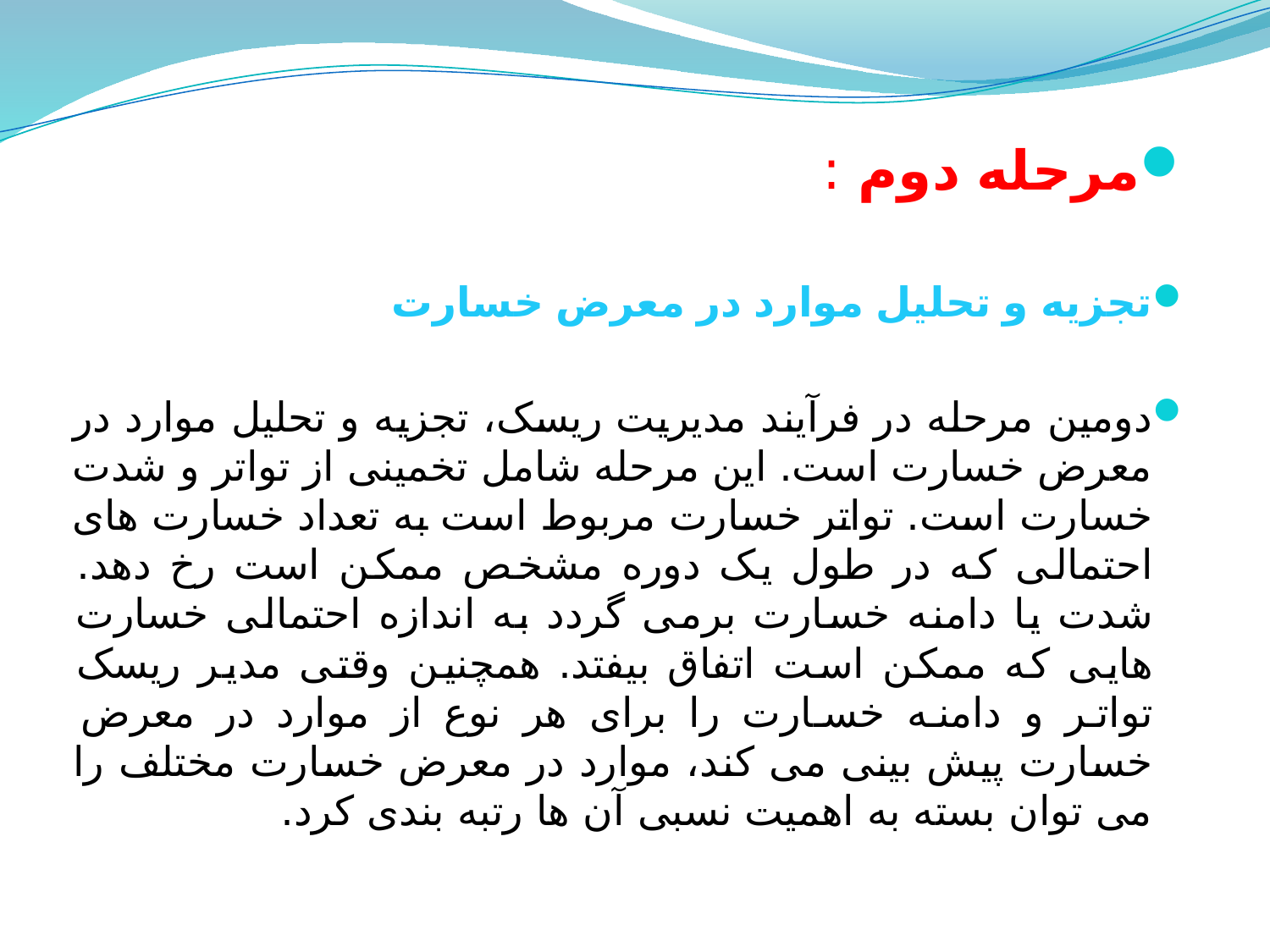

مرحله دوم :

تجزیه و تحلیل موارد در معرض خسارت

دومین مرحله در فرآیند مدیریت ریسک، تجزیه و تحلیل موارد در معرض خسارت است. این مرحله شامل تخمینی از تواتر و شدت خسارت است. تواتر خسارت مربوط است به تعداد خسارت های احتمالی که در طول یک دوره مشخص ممکن است رخ دهد. شدت یا دامنه خسارت برمی گردد به اندازه احتمالی خسارت هایی که ممکن است اتفاق بیفتد. همچنین وقتی مدیر ریسک تواتر و دامنه خسارت را برای هر نوع از موارد در معرض خسارت پیش بینی می کند، موارد در معرض خسارت مختلف را می توان بسته به اهمیت نسبی آن ها رتبه بندی کرد.